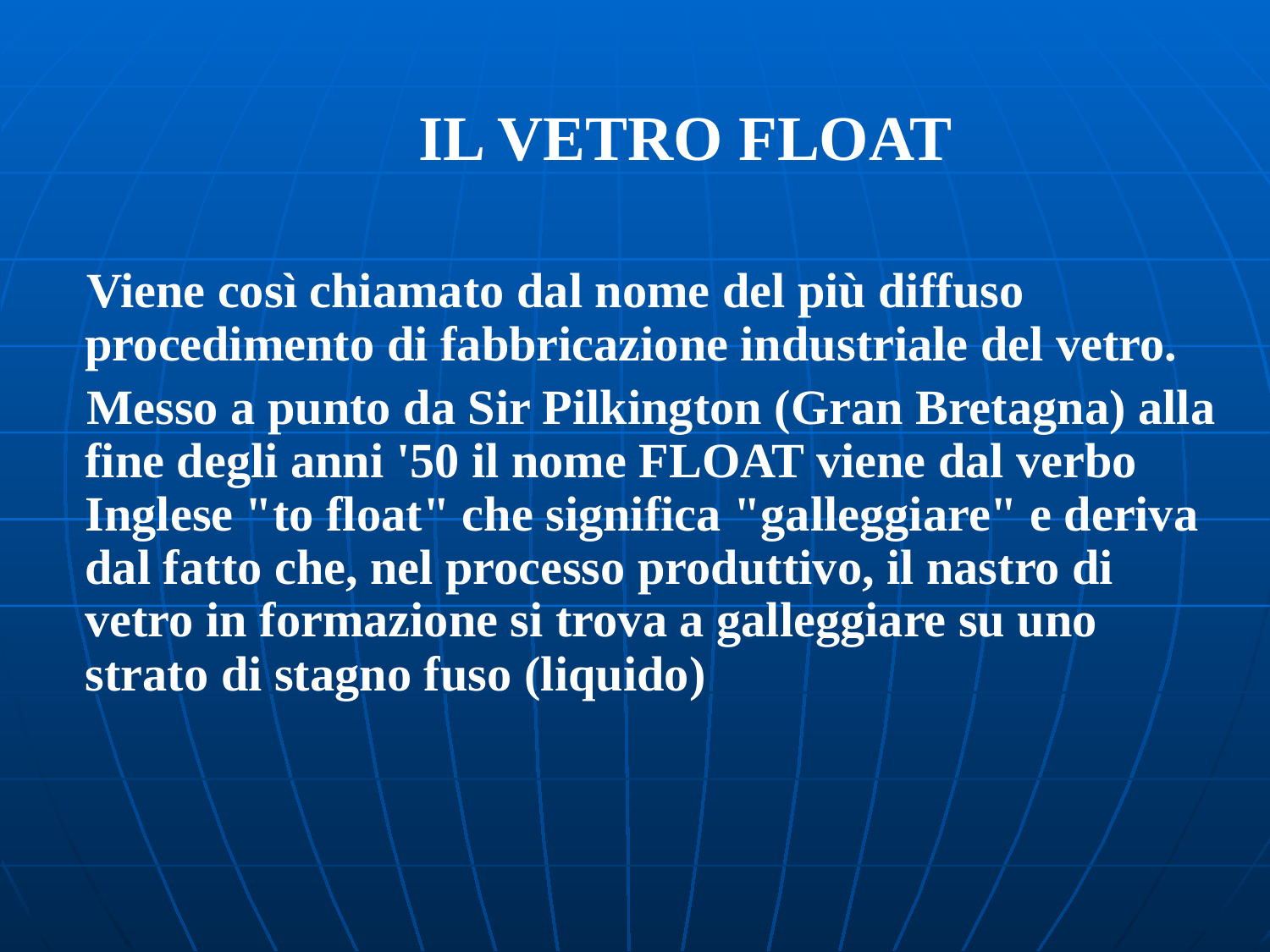

IL VETRO FLOAT

    Viene così chiamato dal nome del più diffuso procedimento di fabbricazione industriale del vetro.
    Messo a punto da Sir Pilkington (Gran Bretagna) alla fine degli anni '50 il nome FLOAT viene dal verbo Inglese "to float" che significa "galleggiare" e deriva dal fatto che, nel processo produttivo, il nastro di vetro in formazione si trova a galleggiare su uno strato di stagno fuso (liquido)